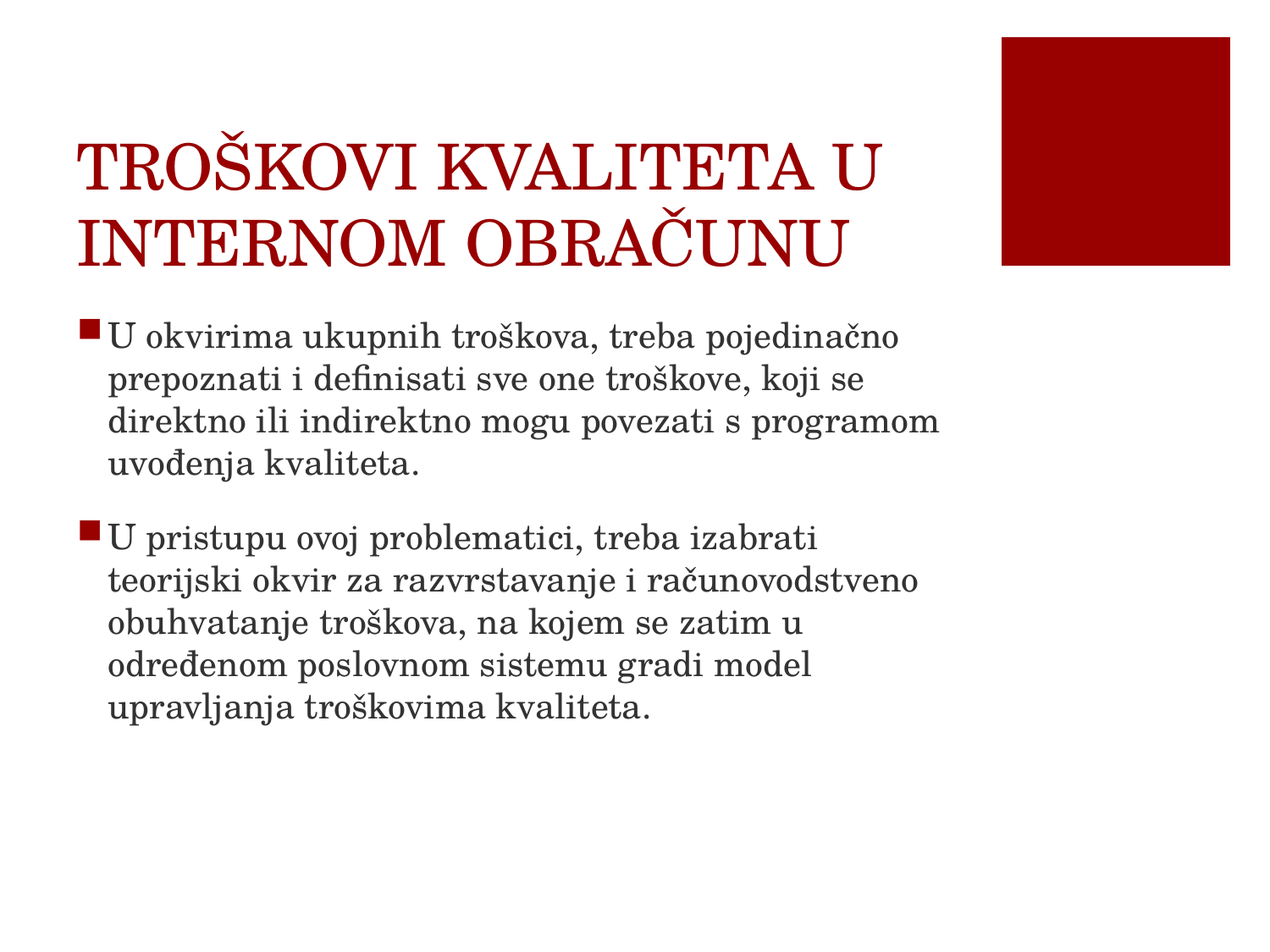

# TROŠKOVI KVALITETA U INTERNOM OBRAČUNU
U okvirima ukupnih troškova, treba pojedinačno prepoznati i definisati sve one troškove, koji se direktno ili indirektno mogu povezati s programom uvođenja kvaliteta.
U pristupu ovoj problematici, treba izabrati teorijski okvir za razvrstavanje i računovodstveno obuhvatanje troškova, na kojem se zatim u određenom poslovnom sistemu gradi model upravljanja troškovima kvaliteta.